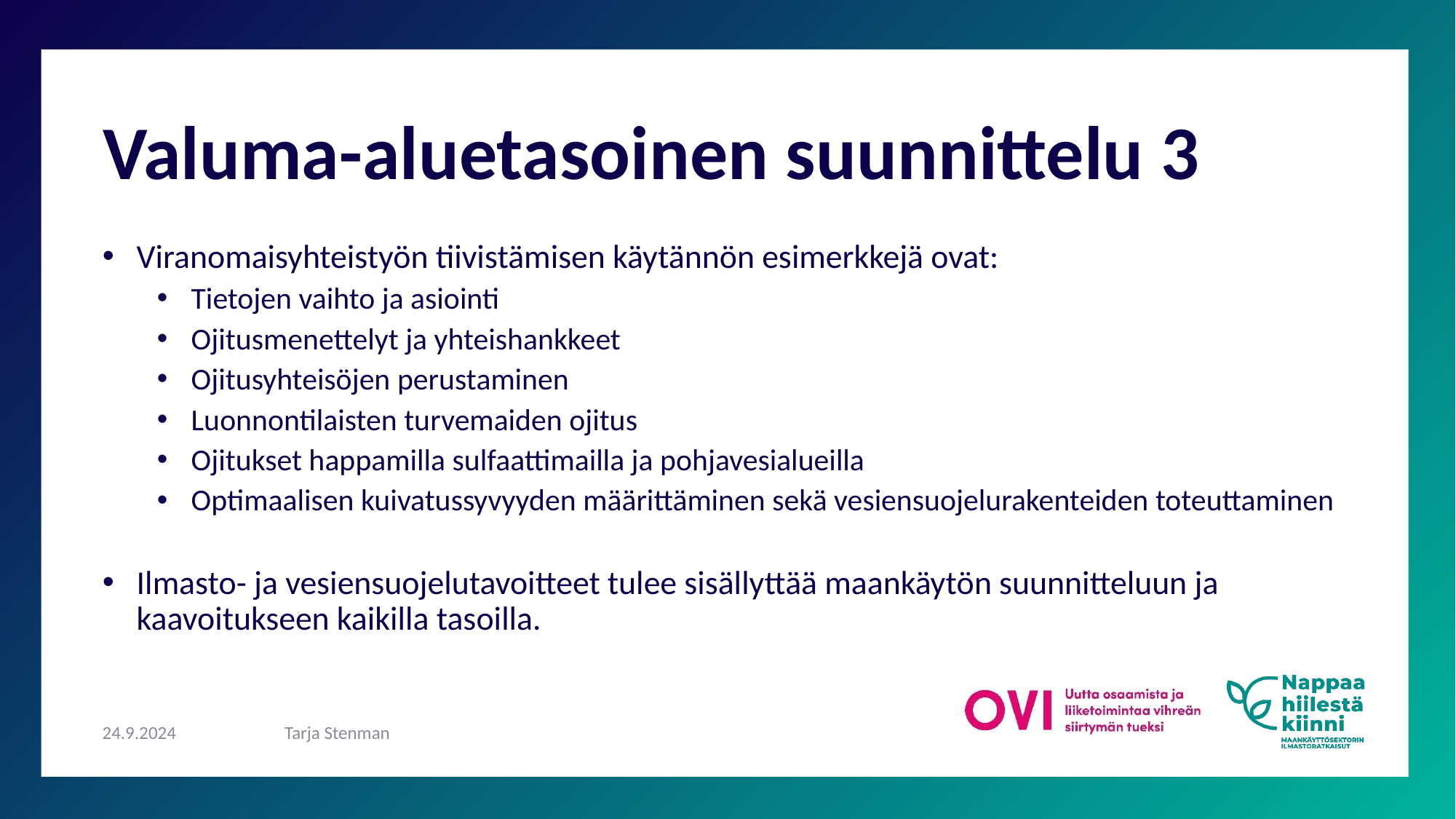

# Valuma-aluetasoinen suunnittelu 3
Viranomaisyhteistyön tiivistämisen käytännön esimerkkejä ovat:
Tietojen vaihto ja asiointi
Ojitusmenettelyt ja yhteishankkeet
Ojitusyhteisöjen perustaminen
Luonnontilaisten turvemaiden ojitus
Ojitukset happamilla sulfaattimailla ja pohjavesialueilla
Optimaalisen kuivatussyvyyden määrittäminen sekä vesiensuojelurakenteiden toteuttaminen
Ilmasto- ja vesiensuojelutavoitteet tulee sisällyttää maankäytön suunnitteluun ja kaavoitukseen kaikilla tasoilla.
24.9.2024
Tarja Stenman